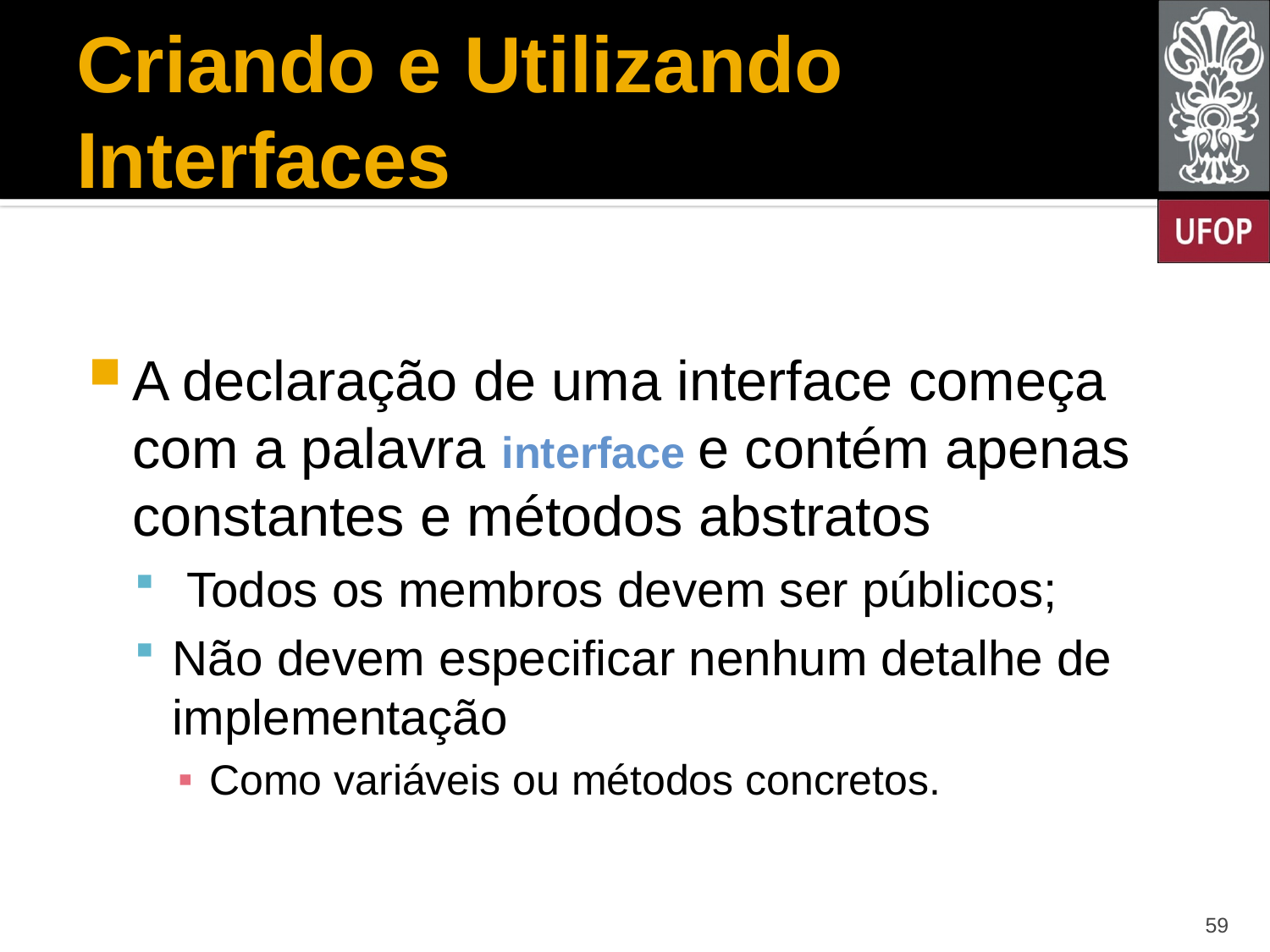

# Criando e Utilizando Interfaces
A declaração de uma interface começa  com a palavra interface e contém apenas constantes e métodos abstratos
 Todos os membros devem ser públicos;
Não devem especificar nenhum detalhe de implementação
Como variáveis ou métodos concretos.
59